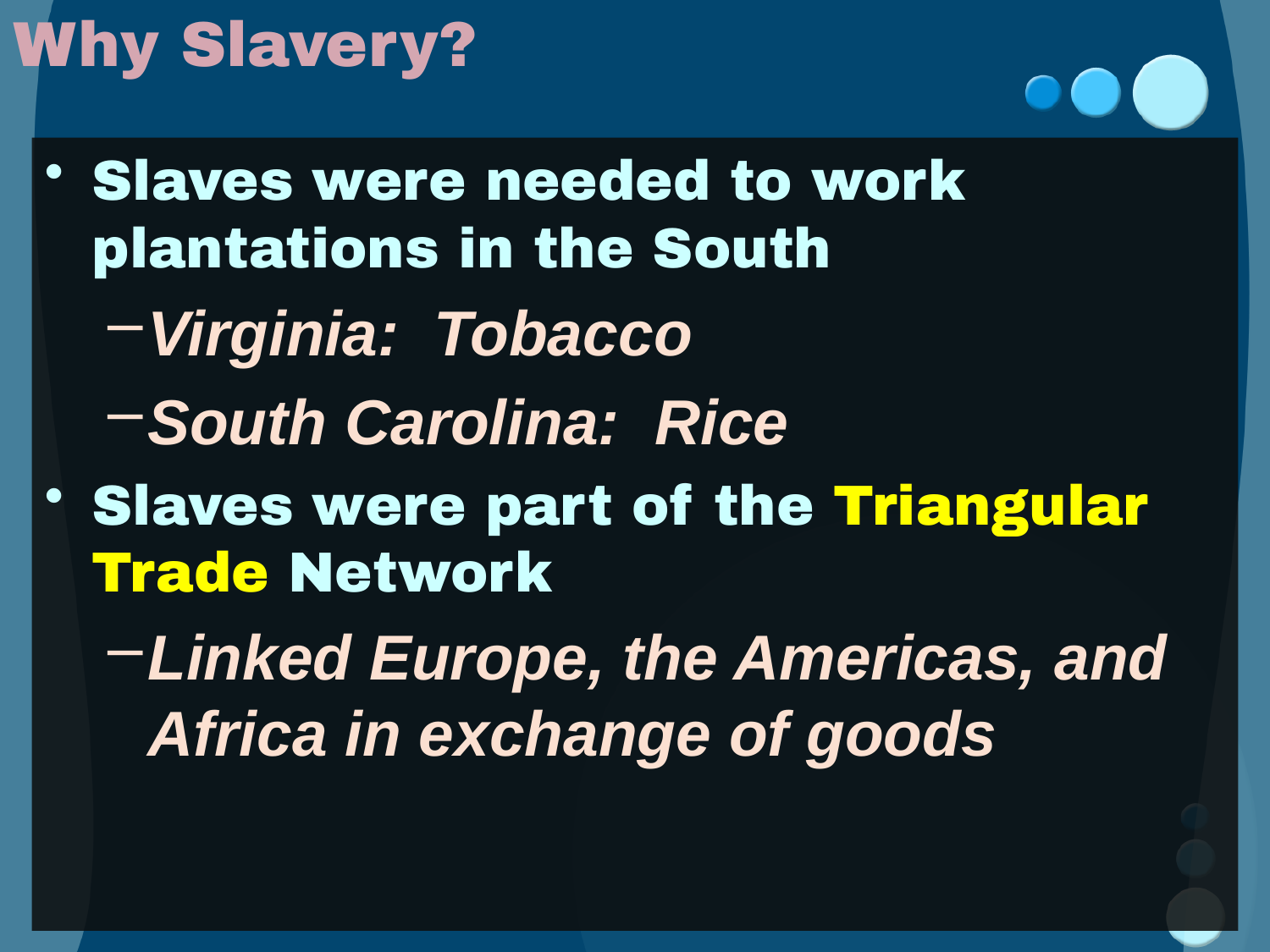

# Why Slavery?
Slaves were needed to work plantations in the South
Virginia:  Tobacco
South Carolina:  Rice
Slaves were part of the Triangular Trade Network
Linked Europe, the Americas, and Africa in exchange of goods